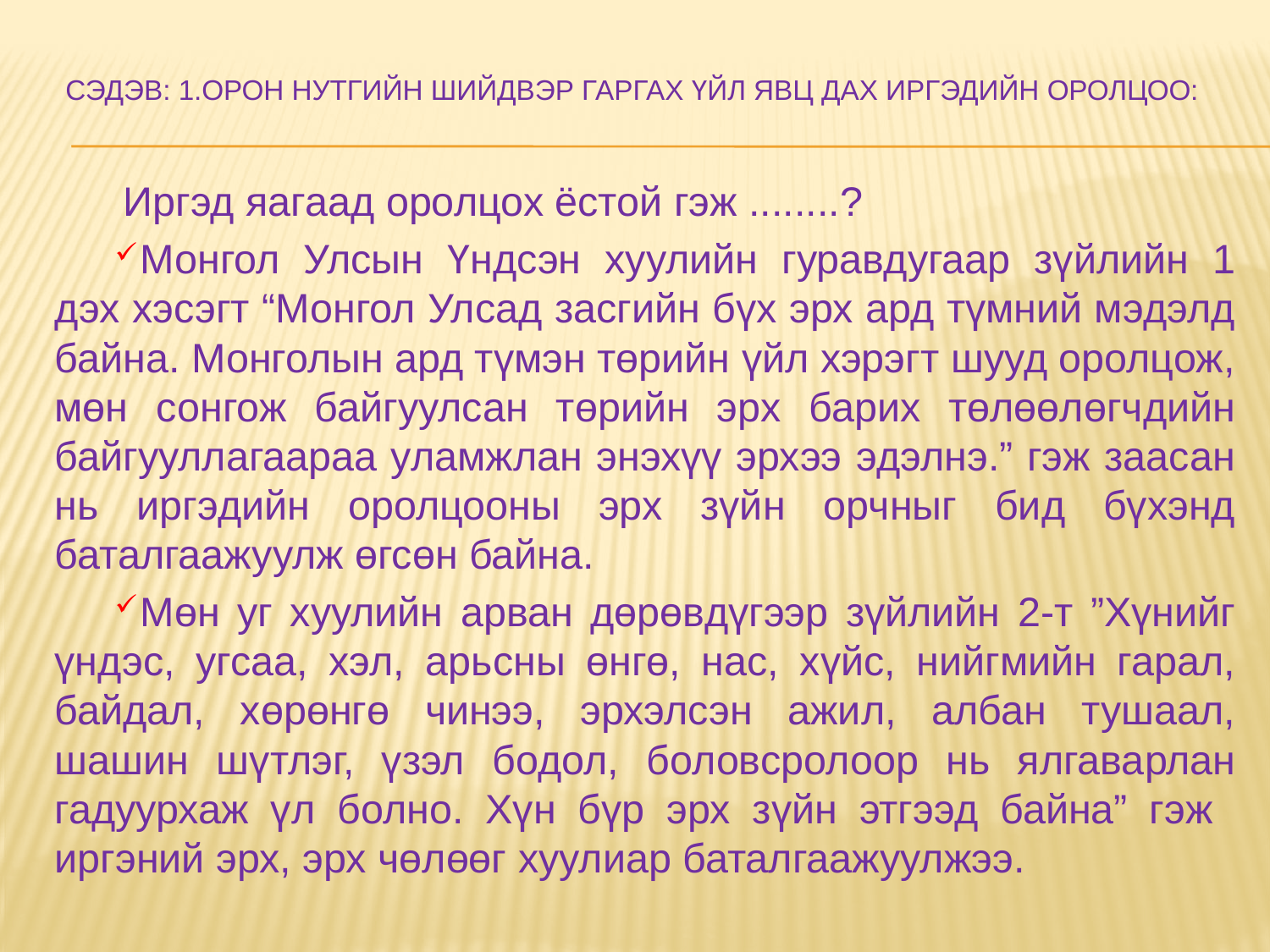

# Сэдэв: 1.Орон нутгийн шийдвэр гаргах үйл явц дах иргэдийн оролцоо:
Иргэд яагаад оролцох ёстой гэж ........?
Монгол Улсын Үндсэн хуулийн гуравдугаар зүйлийн 1 дэх хэсэгт “Монгол Улсад засгийн бүх эрх ард түмний мэдэлд байна. Монголын ард түмэн төрийн үйл хэрэгт шууд оролцож, мөн сонгож байгуулсан төрийн эрх барих төлөөлөгчдийн байгууллагаараа уламжлан энэхүү эрхээ эдэлнэ.” гэж заасан нь иргэдийн оролцооны эрх зүйн орчныг бид бүхэнд баталгаажуулж өгсөн байна.
Мөн уг хуулийн арван дөрөвдүгээр зүйлийн 2-т ”Хүнийг үндэс, угсаа, хэл, арьсны өнгө, нас, хүйс, нийгмийн гарал, байдал, хөрөнгө чинээ, эрхэлсэн ажил, албан тушаал, шашин шүтлэг, үзэл бодол, боловсролоор нь ялгаварлан гадуурхаж үл болно. Хүн бүр эрх зүйн этгээд байна” гэж  иргэний эрх, эрх чөлөөг хуулиар баталгаажуулжээ.